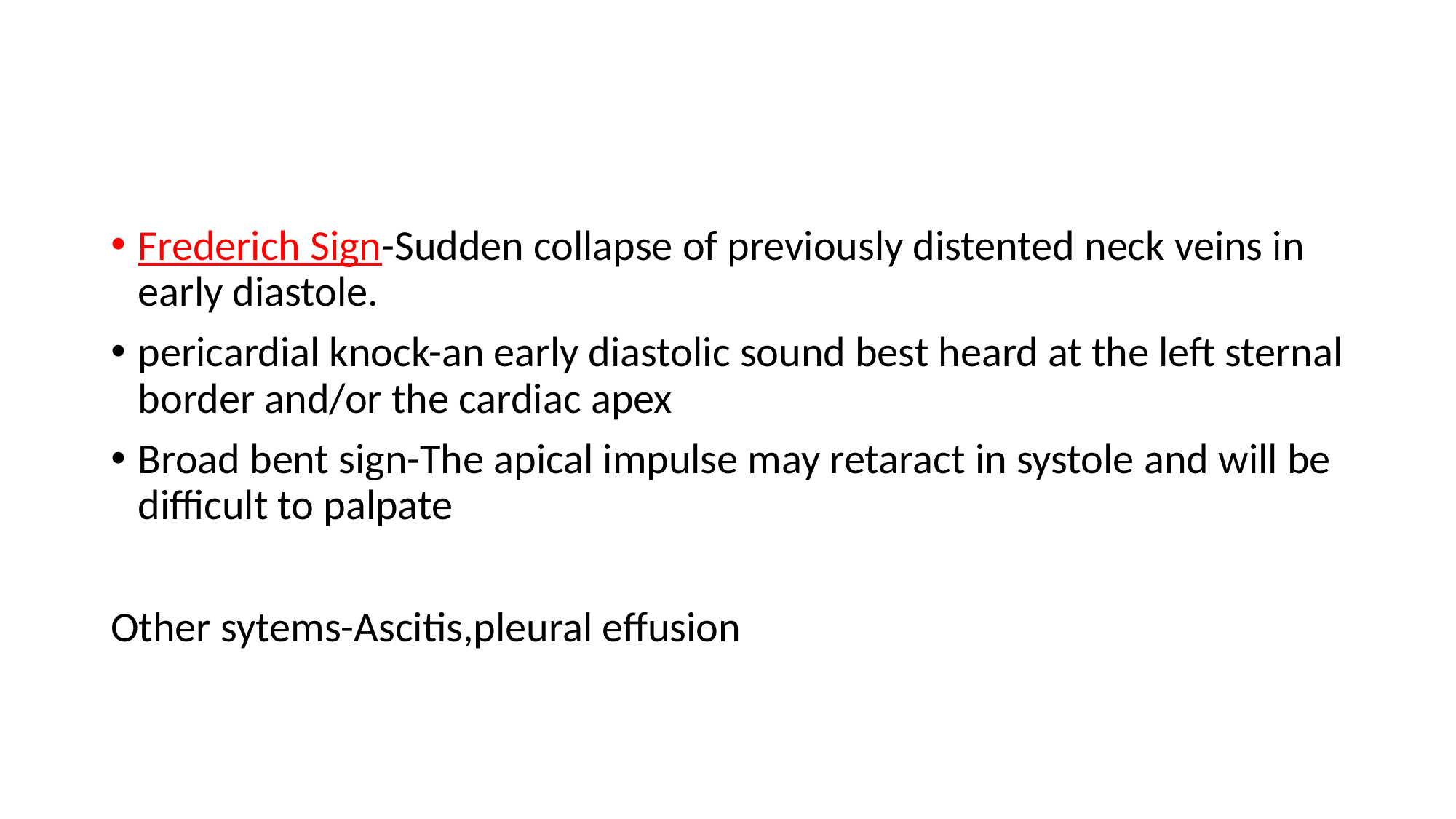

#
Frederich Sign-Sudden collapse of previously distented neck veins in early diastole.
pericardial knock-an early diastolic sound best heard at the left sternal border and/or the cardiac apex
Broad bent sign-The apical impulse may retaract in systole and will be difficult to palpate

Other sytems-Ascitis,pleural effusion